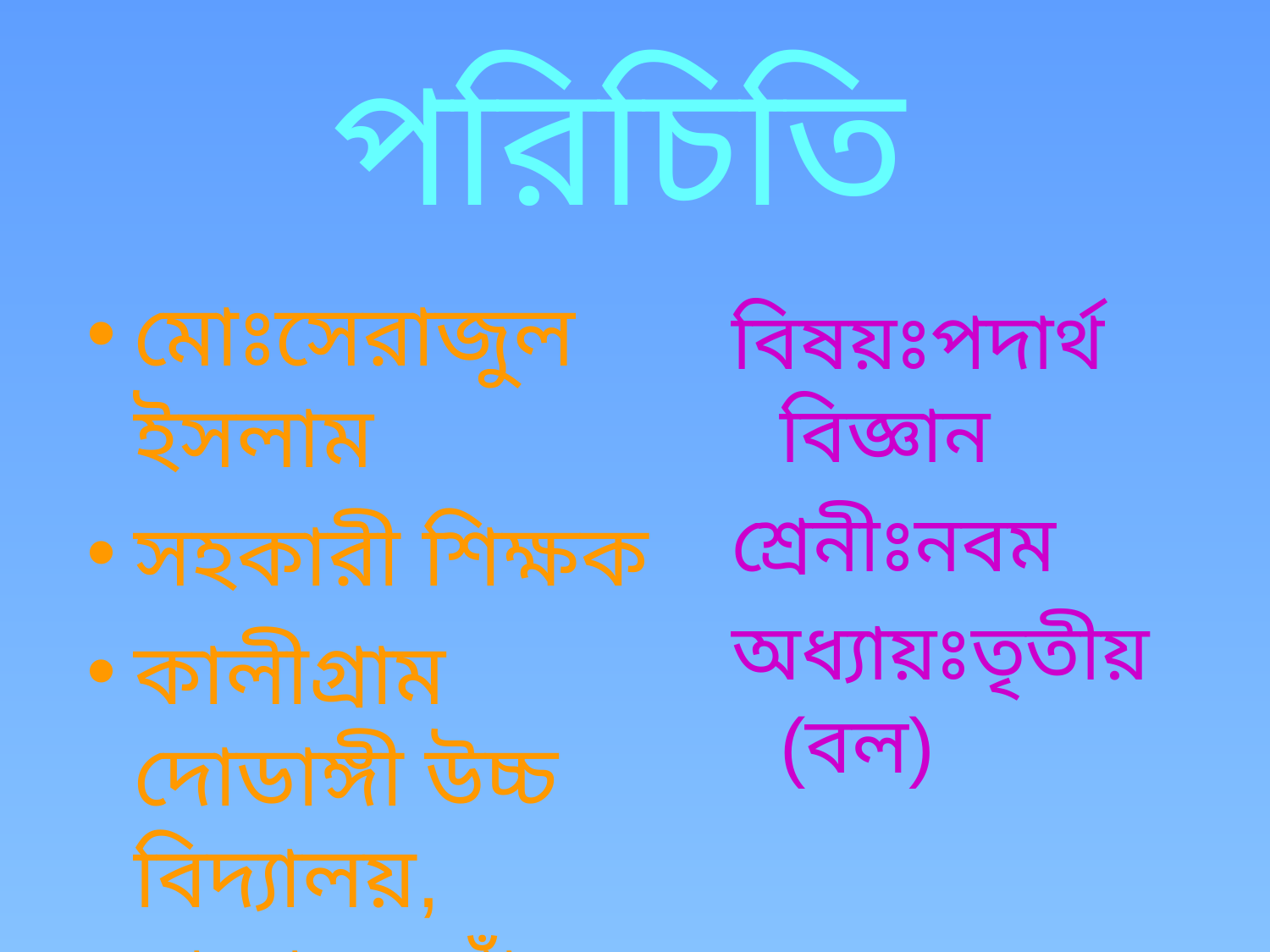

# পরিচিতি
মোঃসেরাজুল ইসলাম
সহকারী শিক্ষক
কালীগ্রাম দোডাঙ্গী উচ্চ বিদ্যালয়, মান্দা,নওগাঁ
বিষয়ঃপদার্থ বিজ্ঞান
শ্রেনীঃনবম
অধ্যায়ঃতৃতীয় (বল)